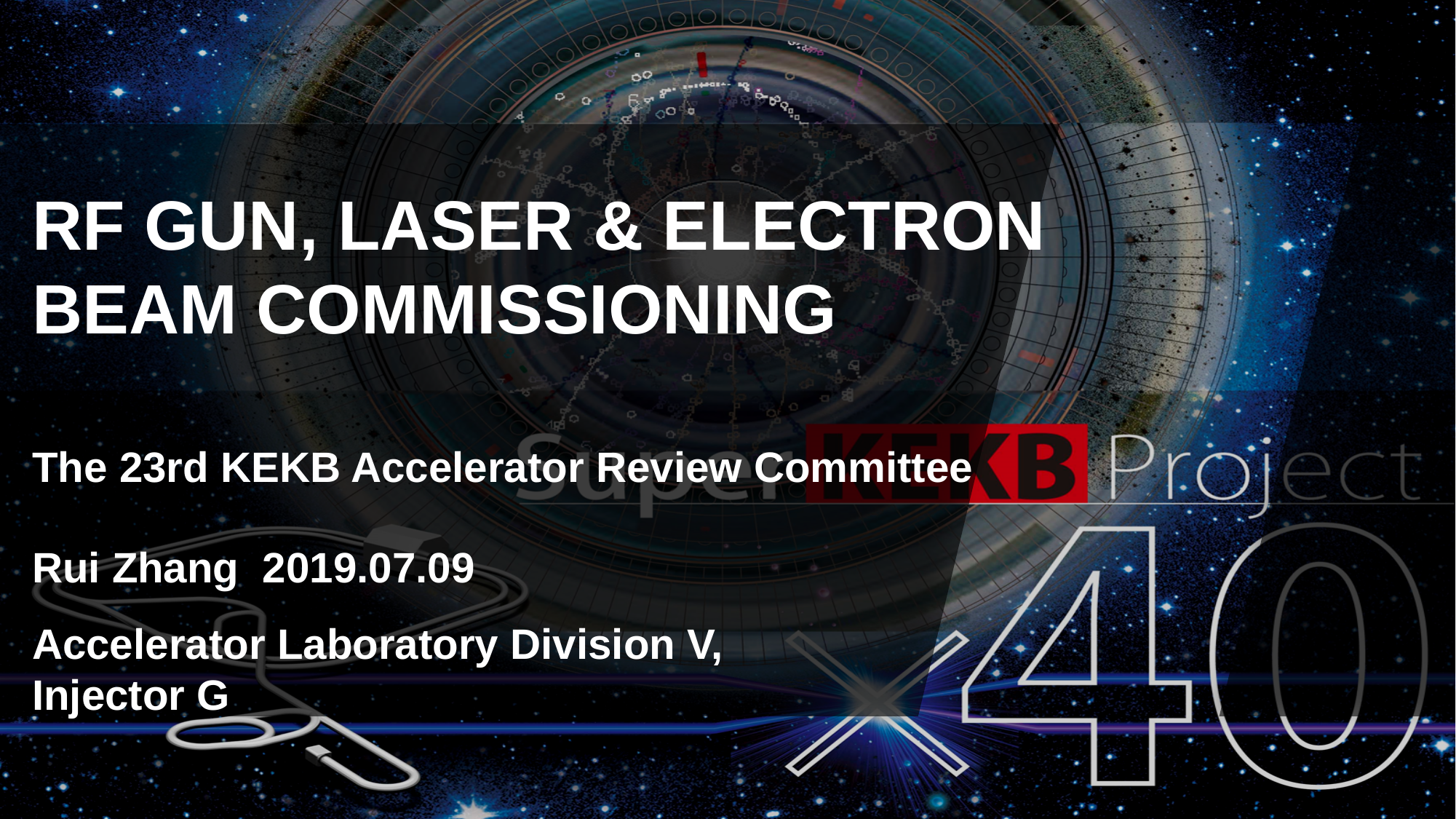

RF GUN, LASER & ELECTRON BEAM COMMISSIONING
The 23rd KEKB Accelerator Review Committee
Rui Zhang  2019.07.09

Accelerator Laboratory Division V, Injector G